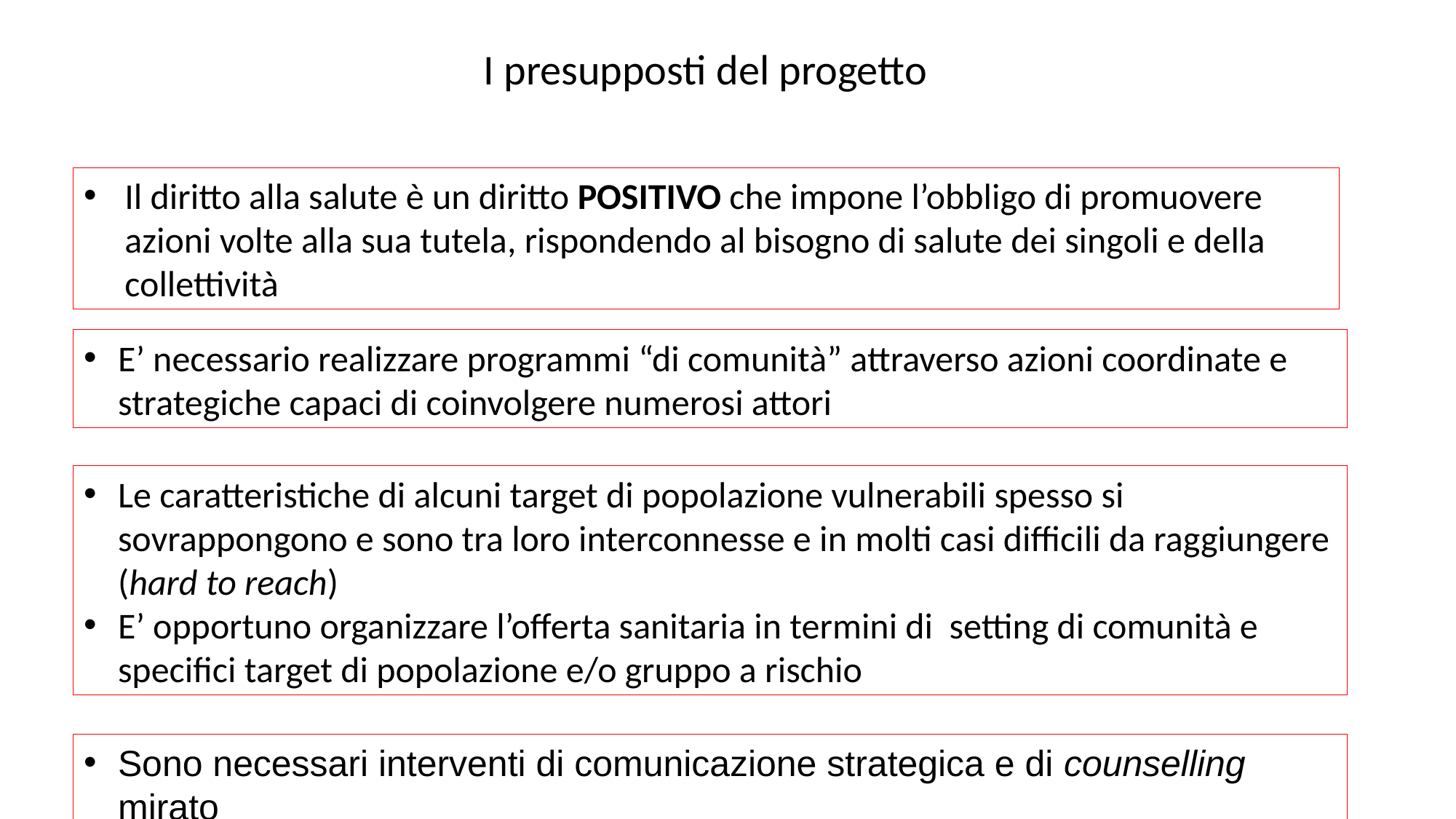

Perché trattare le patologie correlate nei consumatori di sostanze?

I presupposti del progetto
Il diritto alla salute è un diritto POSITIVO che impone l’obbligo di promuovere azioni volte alla sua tutela, rispondendo al bisogno di salute dei singoli e della collettività
E’ necessario realizzare programmi “di comunità” attraverso azioni coordinate e strategiche capaci di coinvolgere numerosi attori
Le caratteristiche di alcuni target di popolazione vulnerabili spesso si sovrappongono e sono tra loro interconnesse e in molti casi difficili da raggiungere (hard to reach)
E’ opportuno organizzare l’offerta sanitaria in termini di  setting di comunità e specifici target di popolazione e/o gruppo a rischio
Sono necessari interventi di comunicazione strategica e di counselling mirato